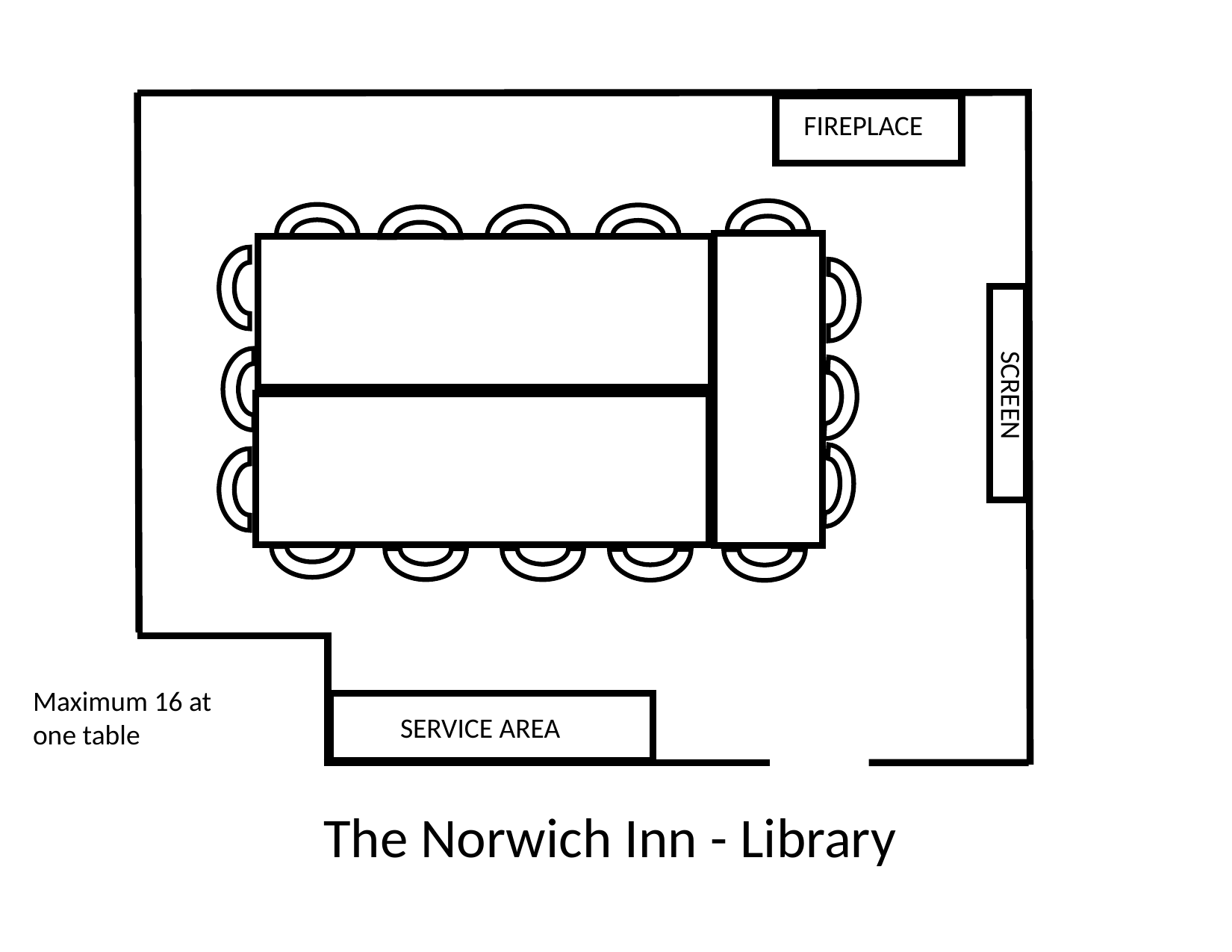

FIREPLACE

SCREEN

Maximum 16 at
one table
SERVICE AREA
The Norwich Inn - Library